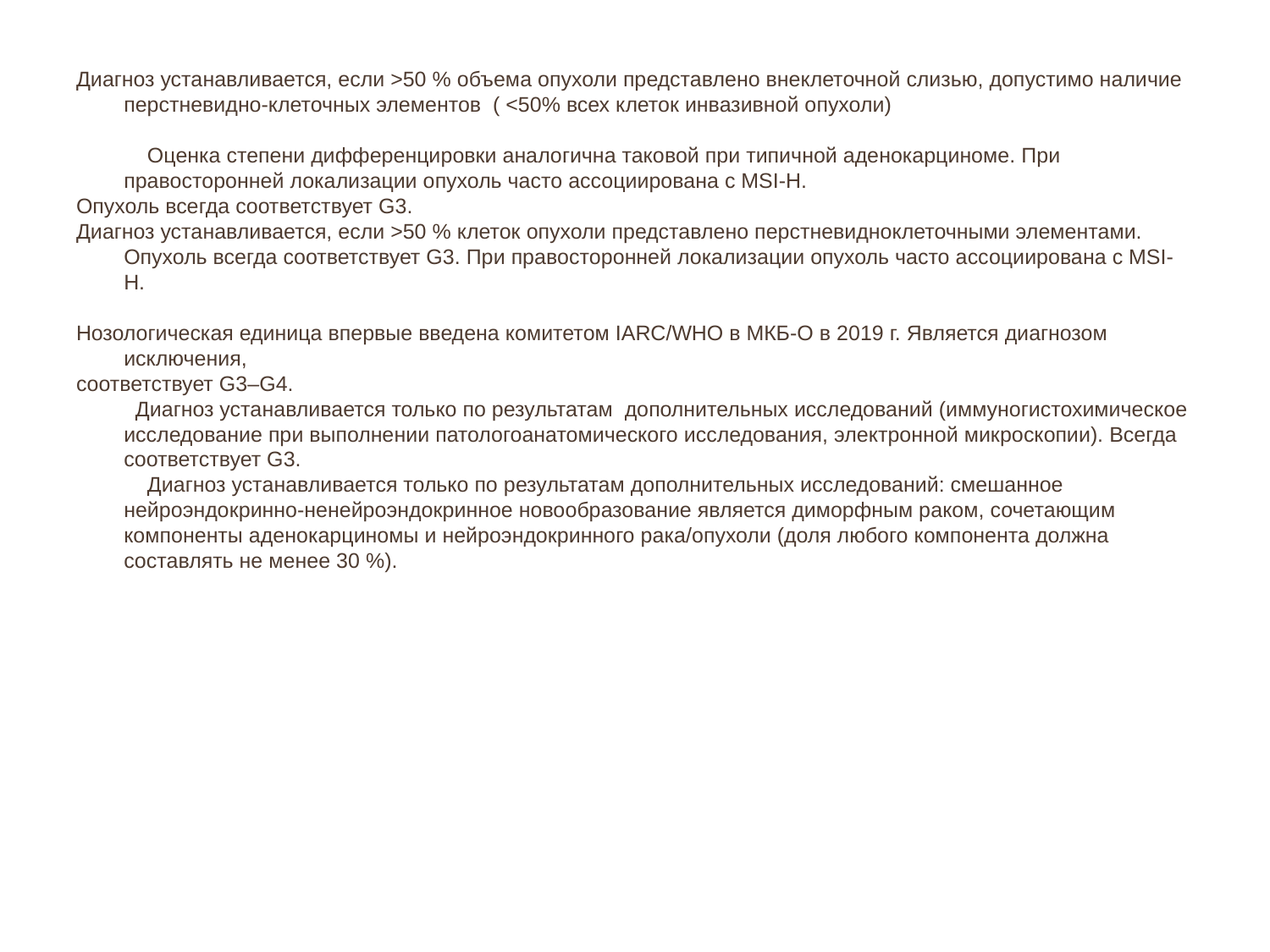

# Диагноз устанавливается, если >50 % объема опухоли представлено внеклеточной слизью, допустимо наличие перстневидно-клеточных элементов  ( <50% всех клеток инвазивной опухоли)

            Оценка степени дифференцировки аналогична таковой при типичной аденокарциноме. При правосторонней локализации опухоль часто ассоциирована с MSI-H.
Опухоль всегда соответствует G3.
Диагноз устанавливается, если >50 % клеток опухоли представлено перстневидноклеточными элементами. Опухоль всегда соответствует G3. При правосторонней локализации опухоль часто ассоциирована с MSI-H.

Нозологическая единица впервые введена комитетом IARC/WHO в МКБ-О в 2019 г. Является диагнозом исключения,
соответствует G3–G4.
          Диагноз устанавливается только по результатам  дополнительных исследований (иммуногистохимическое исследование при выполнении патологоанатомического исследования, электронной микроскопии). Всегда соответствует G3.
            Диагноз устанавливается только по результатам дополнительных исследований: смешанное нейроэндокринно-ненейроэндокринное новообразование является диморфным раком, сочетающим компоненты аденокарциномы и нейроэндокринного рака/опухоли (доля любого компонента должна составлять не менее 30 %).